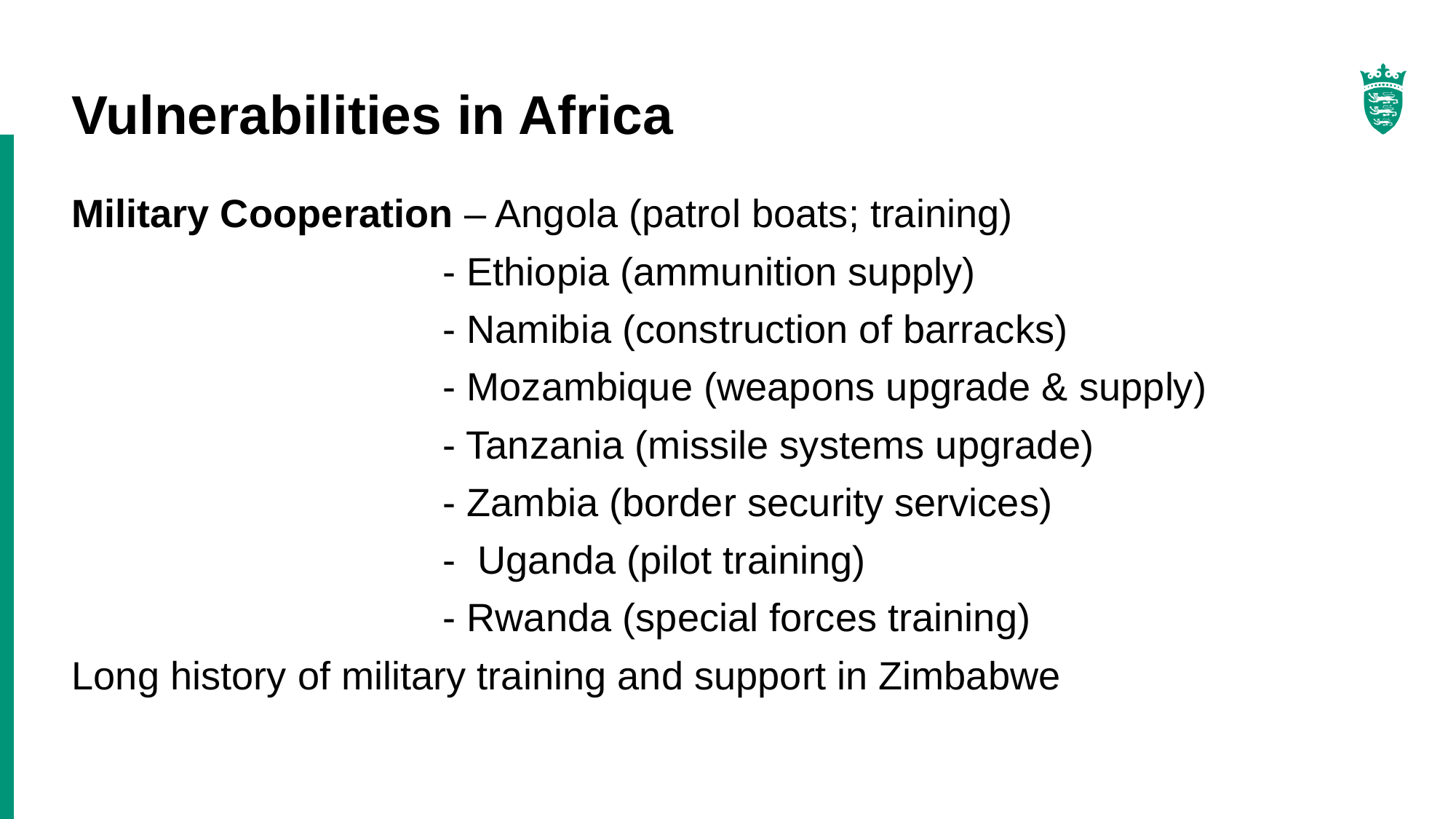

# Vulnerabilities in Africa
Military Cooperation – Angola (patrol boats; training)
                                  - Ethiopia (ammunition supply)
                                  - Namibia (construction of barracks)
                                  - Mozambique (weapons upgrade & supply)
                                  - Tanzania (missile systems upgrade)
                                  - Zambia (border security services)
                                  -  Uganda (pilot training)
                                  - Rwanda (special forces training)
Long history of military training and support in Zimbabwe